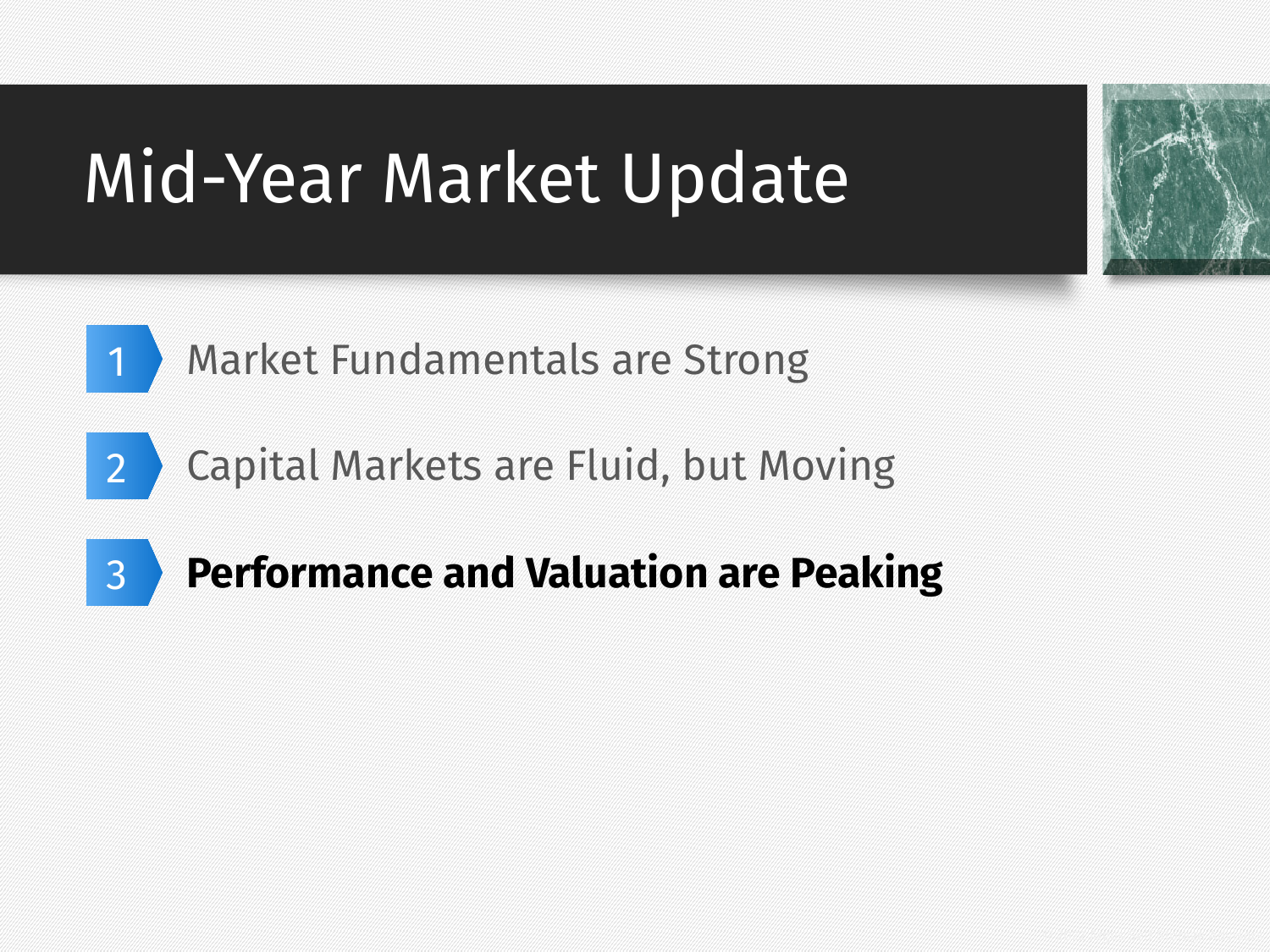

# Mid-Year Market Update
1
Market Fundamentals are Strong
2
Capital Markets are Fluid, but Moving
3
Performance and Valuation are Peaking